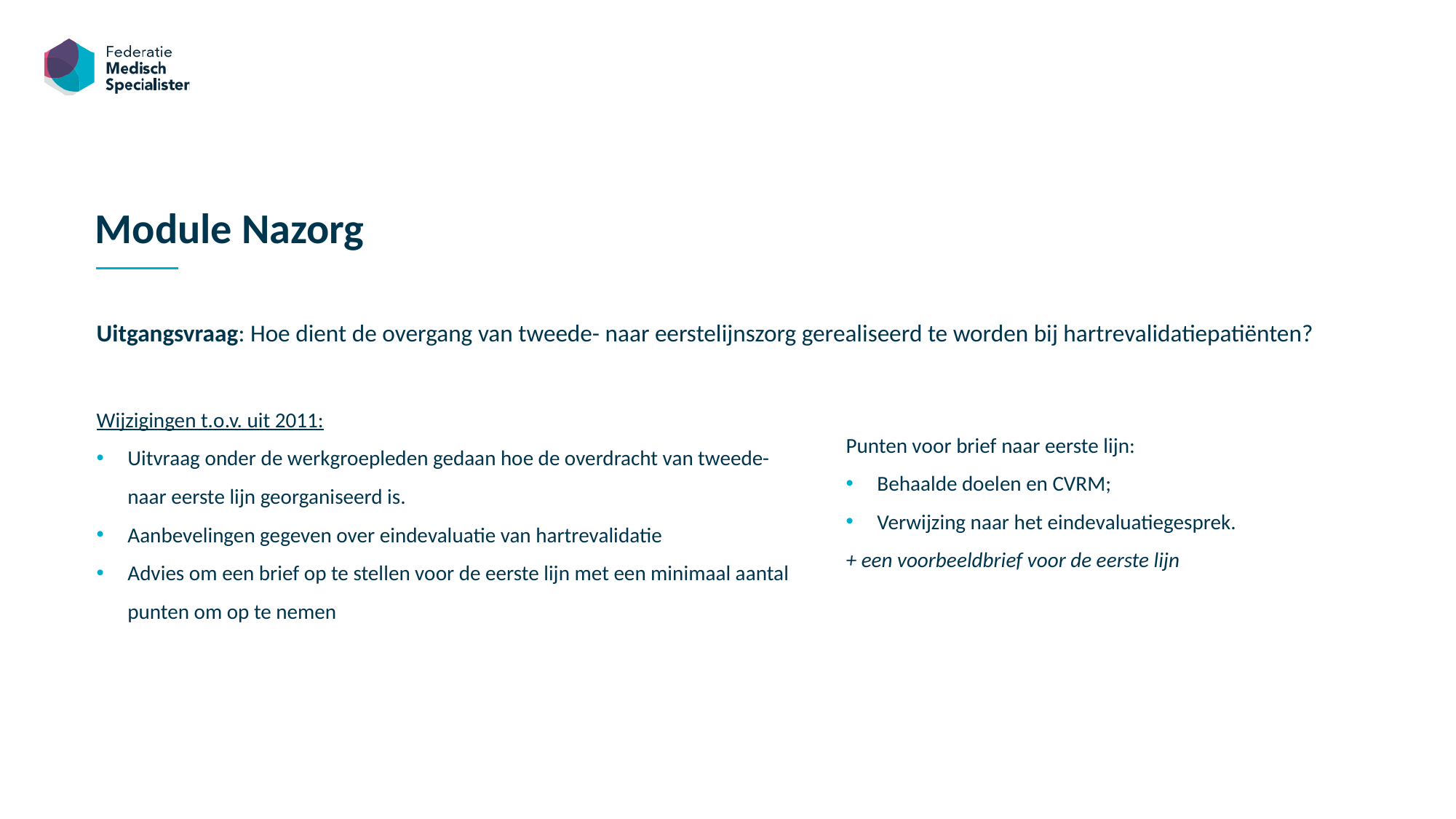

Module Nazorg
Uitgangsvraag: Hoe dient de overgang van tweede- naar eerstelijnszorg gerealiseerd te worden bij hartrevalidatiepatiënten?

Wijzigingen t.o.v. uit 2011:
Uitvraag onder de werkgroepleden gedaan hoe de overdracht van tweede- naar eerste lijn georganiseerd is.
Aanbevelingen gegeven over eindevaluatie van hartrevalidatie
Advies om een brief op te stellen voor de eerste lijn met een minimaal aantal punten om op te nemen

Punten voor brief naar eerste lijn:
Behaalde doelen en CVRM;
Verwijzing naar het eindevaluatiegesprek.
+ een voorbeeldbrief voor de eerste lijn